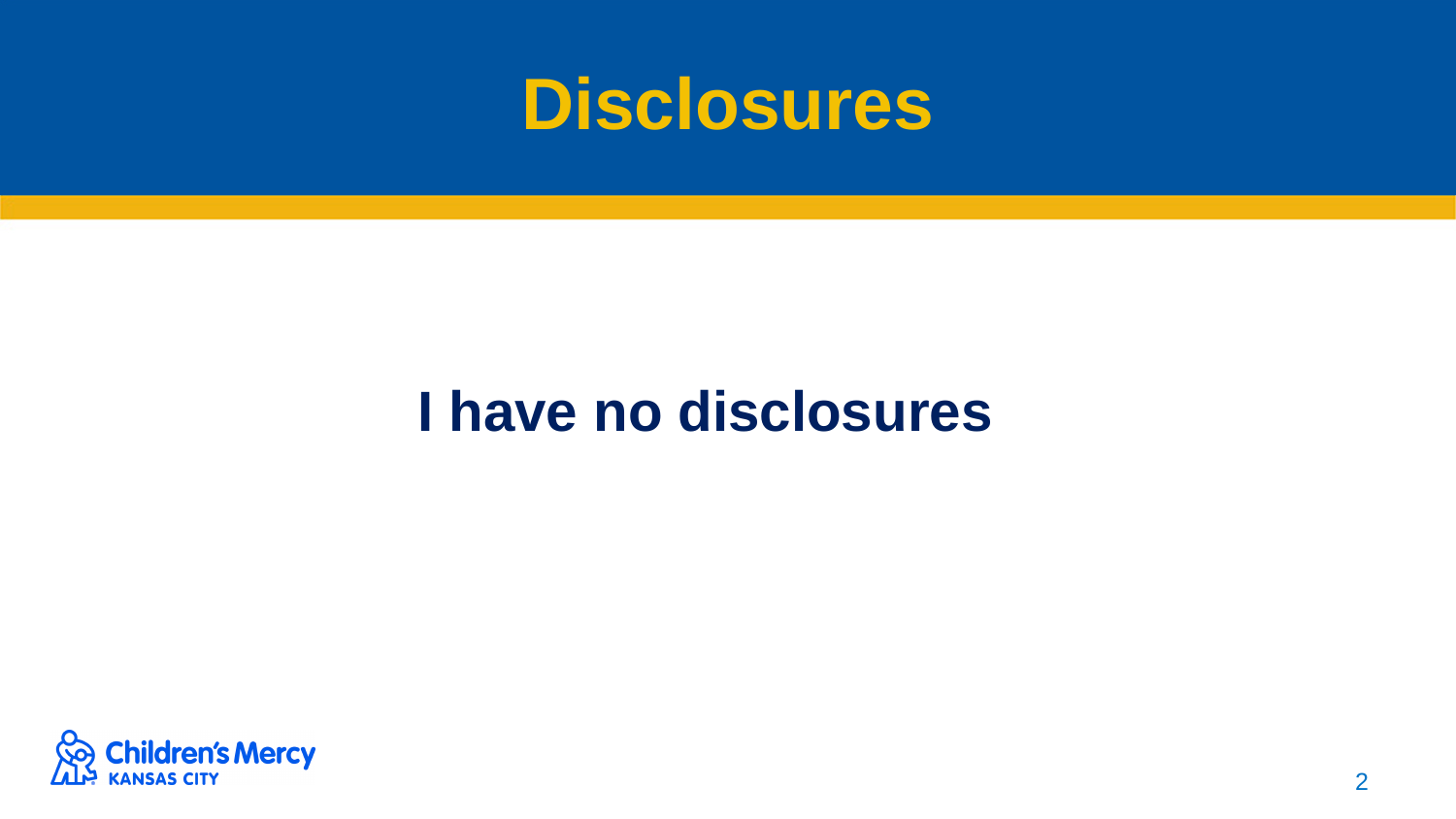

# Disclosures
I have no disclosures
2